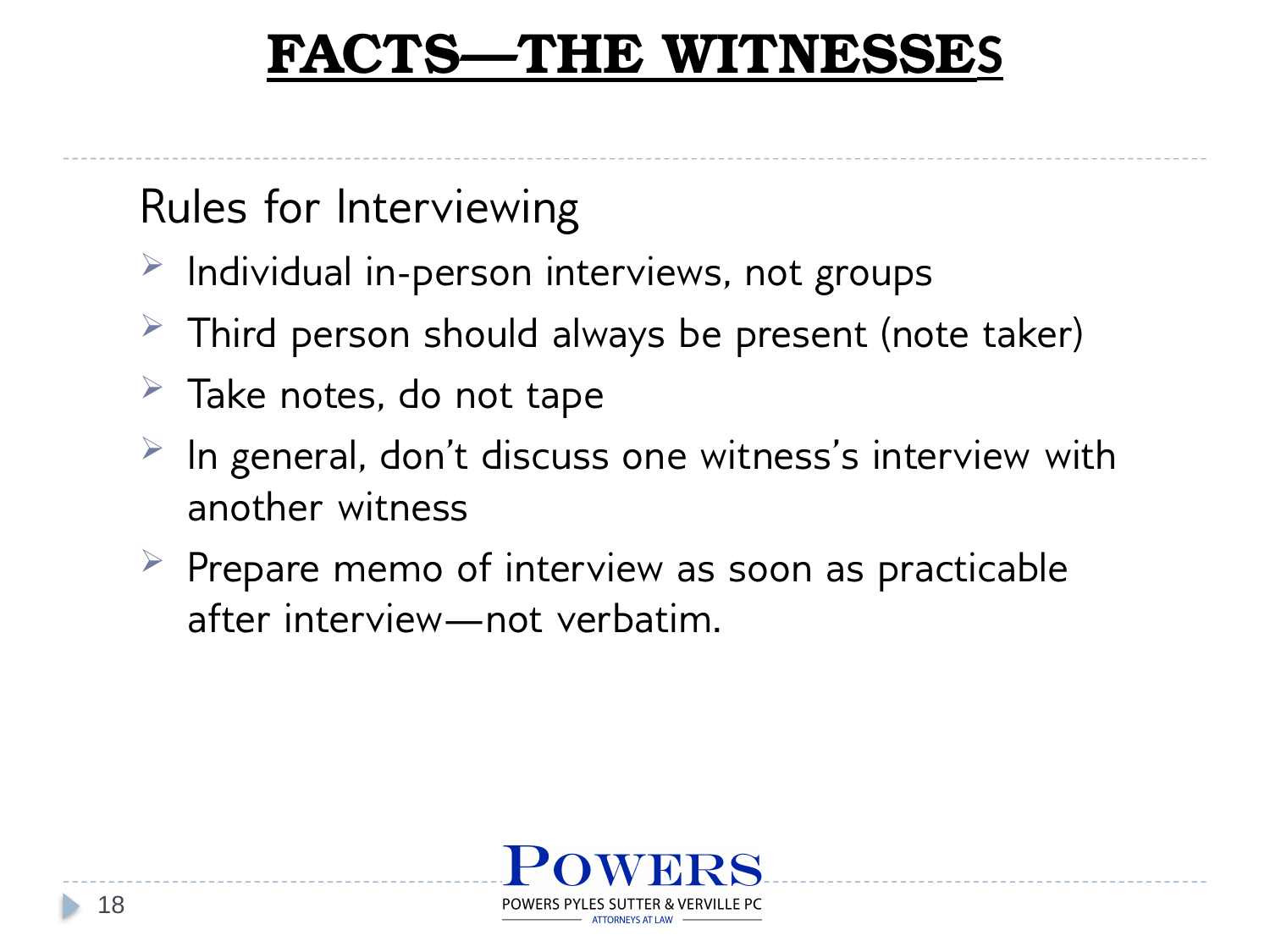

FACTS—THE WITNESSES

Rules for Interviewing
Individual in-person interviews, not groups
Third person should always be present (note taker)
Take notes, do not tape
In general, don’t discuss one witness’s interview with another witness
Prepare memo of interview as soon as practicable after interview—not verbatim.

18